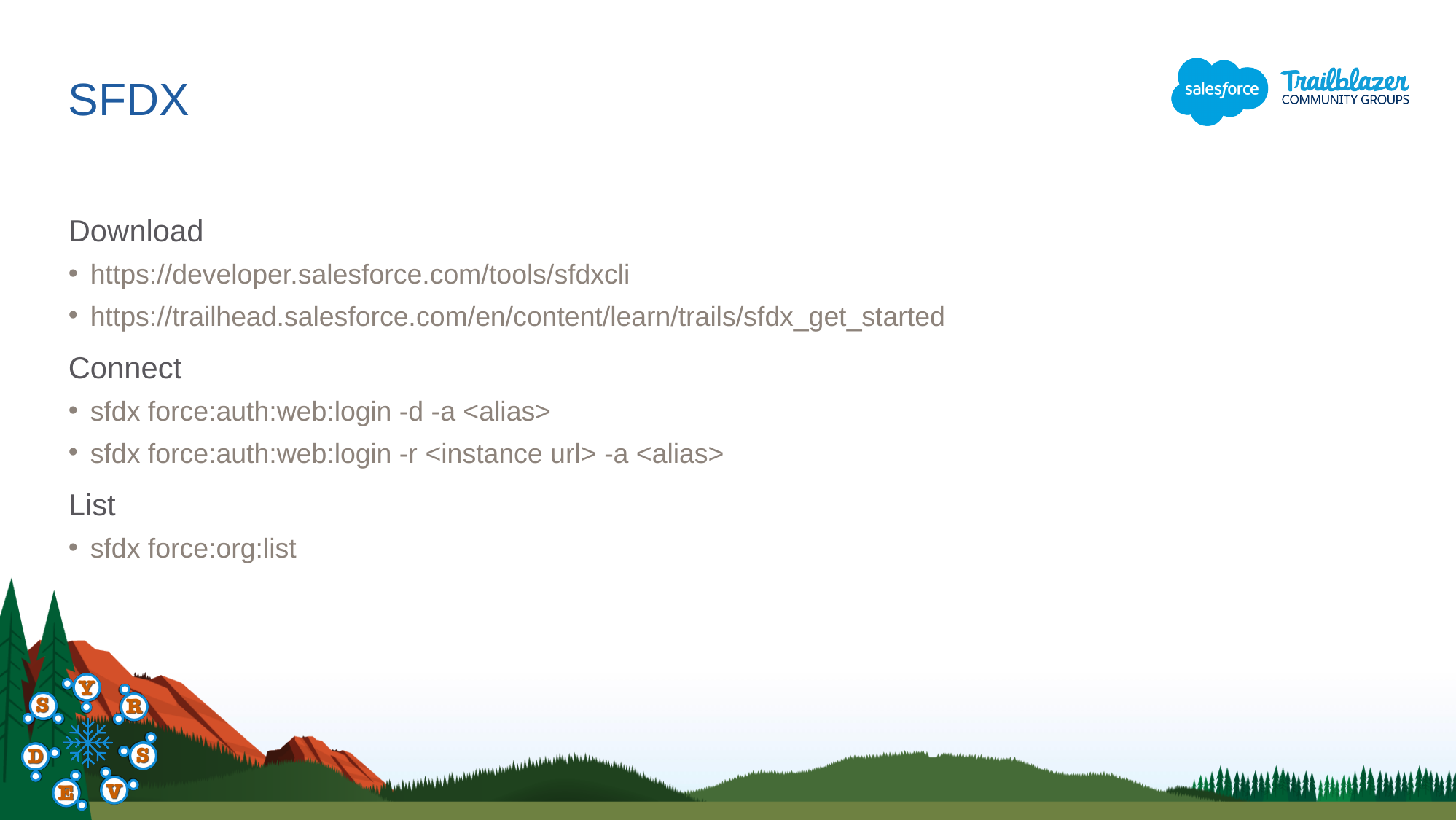

# SFDX
Download
https://developer.salesforce.com/tools/sfdxcli
https://trailhead.salesforce.com/en/content/learn/trails/sfdx_get_started
Connect
sfdx force:auth:web:login -d -a <alias>
sfdx force:auth:web:login -r <instance url> -a <alias>
List
sfdx force:org:list